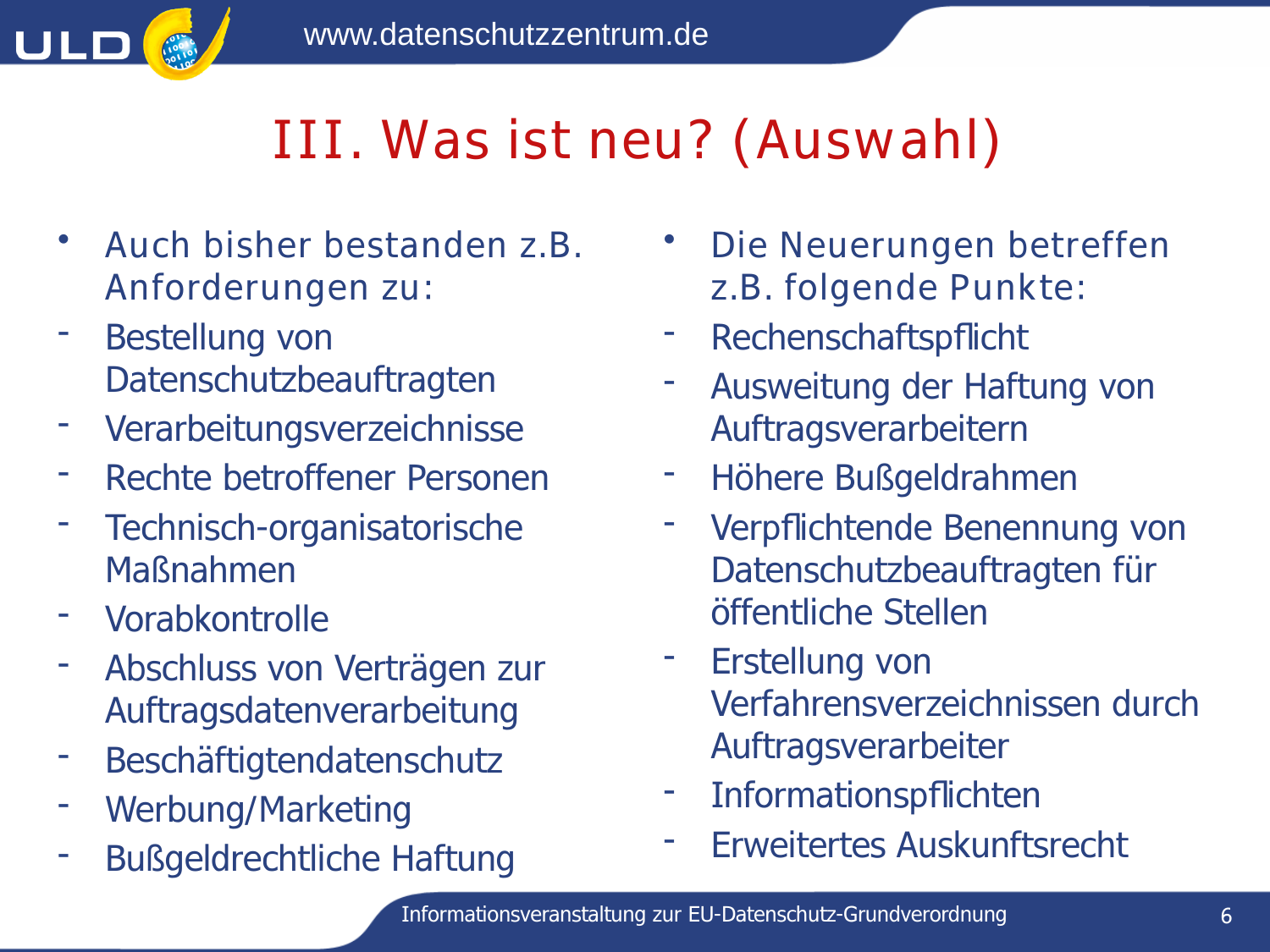

# III. Was ist neu? (Auswahl)
Auch bisher bestanden z.B. Anforderungen zu:
Bestellung von Datenschutzbeauftragten
Verarbeitungsverzeichnisse
Rechte betroffener Personen
Technisch-organisatorische Maßnahmen
Vorabkontrolle
Abschluss von Verträgen zur Auftragsdatenverarbeitung
Beschäftigtendatenschutz
Werbung/Marketing
Bußgeldrechtliche Haftung

Die Neuerungen betreffen z.B. folgende Punkte:
Rechenschaftspflicht
Ausweitung der Haftung von Auftragsverarbeitern
Höhere Bußgeldrahmen
Verpflichtende Benennung von Datenschutzbeauftragten für öffentliche Stellen
Erstellung von Verfahrensverzeichnissen durch Auftragsverarbeiter
Informationspflichten
Erweitertes Auskunftsrecht
Informationsveranstaltung zur EU-Datenschutz-Grundverordnung
6